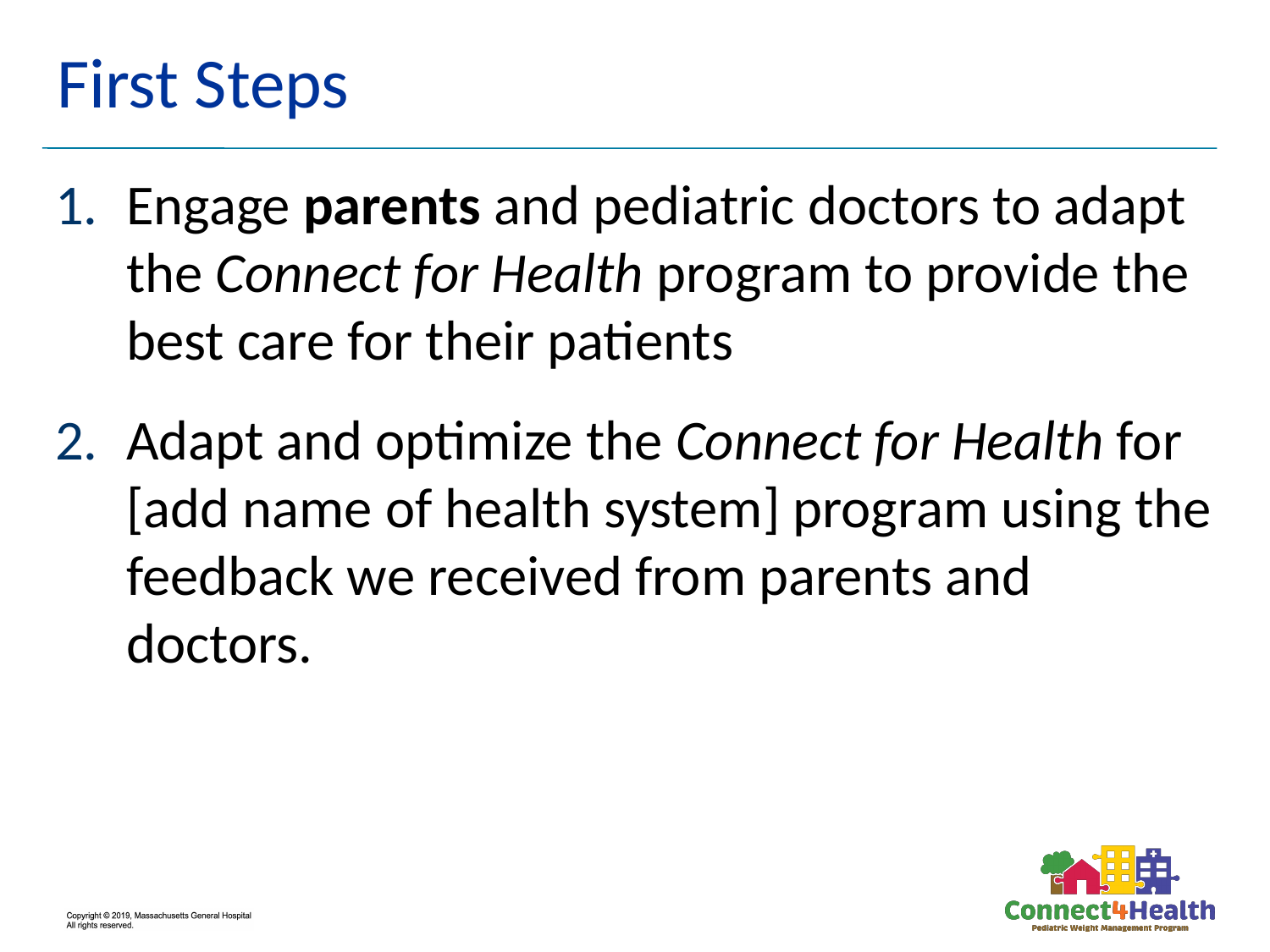

# First Steps
Engage parents and pediatric doctors to adapt the Connect for Health program to provide the best care for their patients
Adapt and optimize the Connect for Health for [add name of health system] program using the feedback we received from parents and doctors.